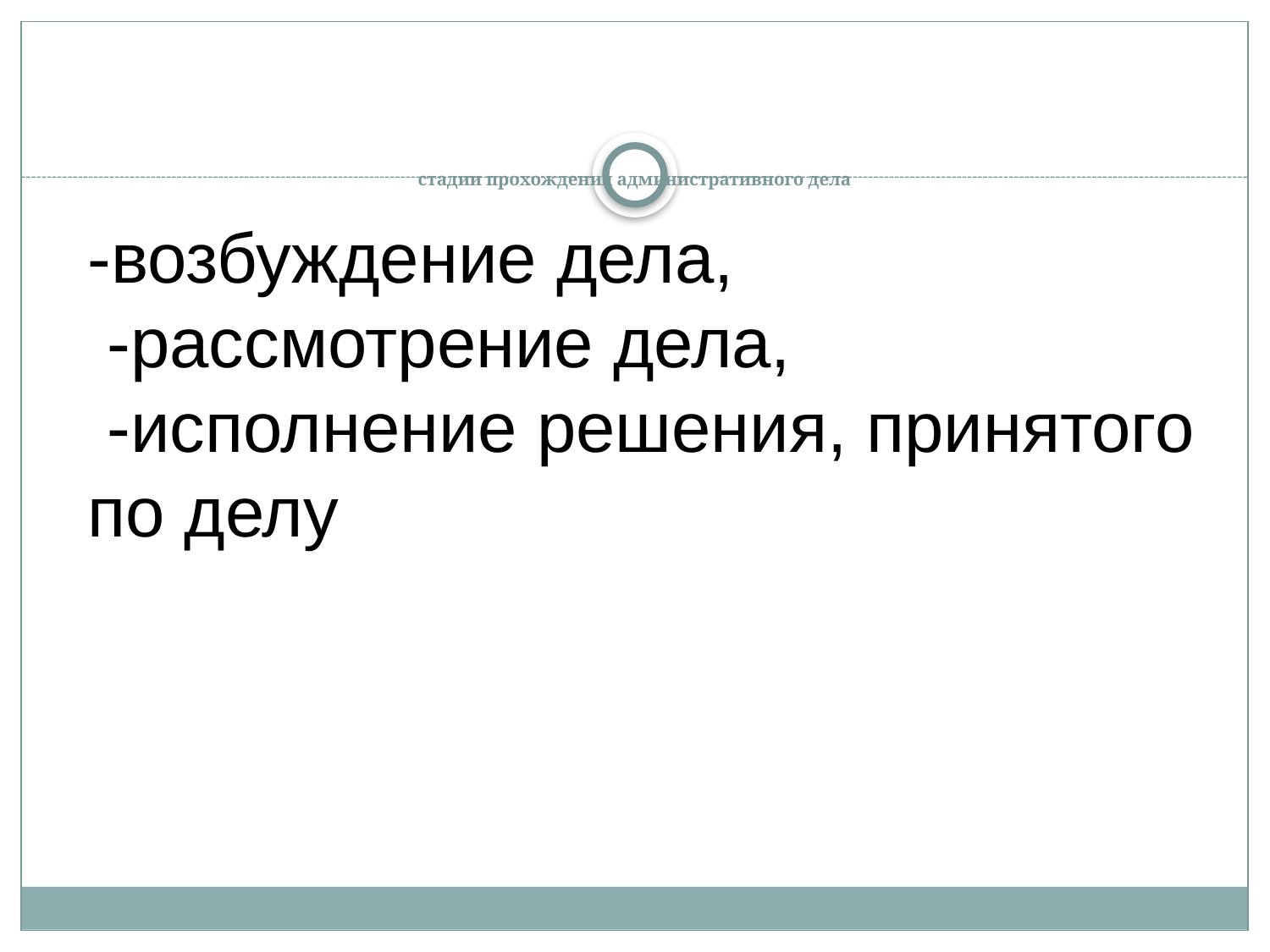

# стадии прохождения административного дела
-возбуждение дела,
 -рассмотрение дела,
 -исполнение решения, принятого по делу